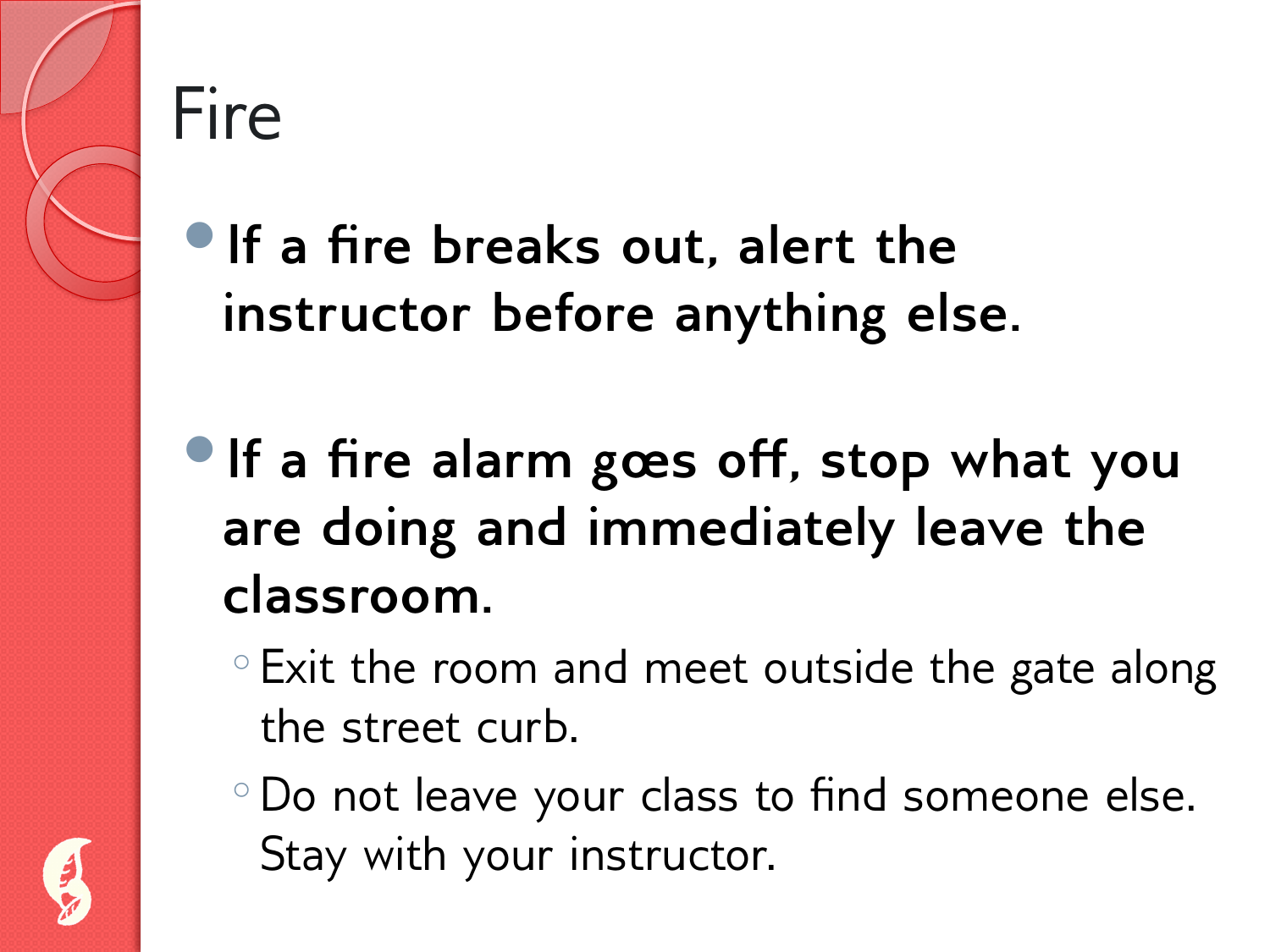

# Fire
If a fire breaks out, alert the instructor before anything else.
If a fire alarm goes off, stop what you are doing and immediately leave the classroom.
Exit the room and meet outside the gate along the street curb.
Do not leave your class to find someone else. Stay with your instructor.